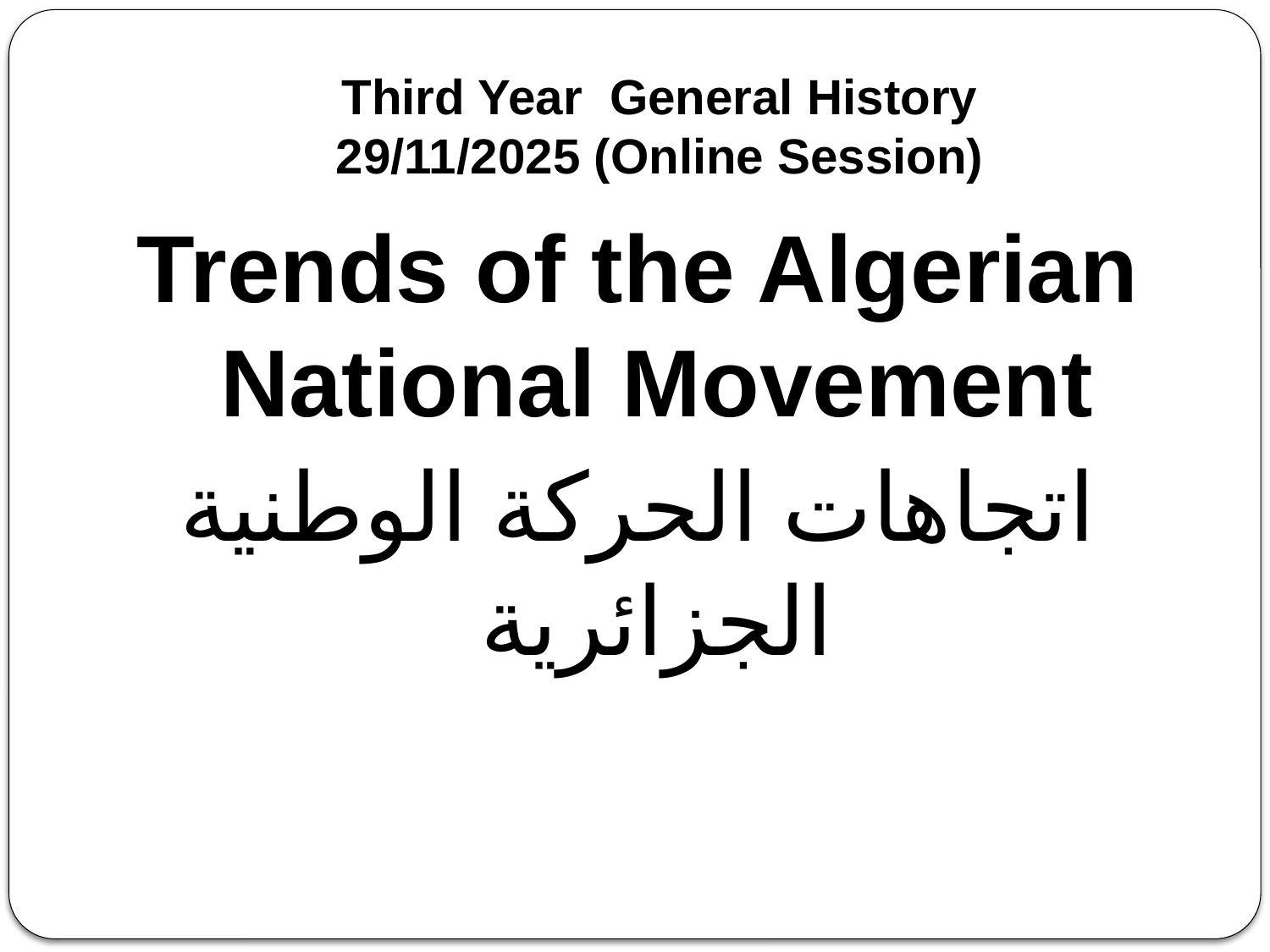

# Third Year  General History 29/11/2025 (Online Session)
Trends of the Algerian National Movement
اتجاهات الحركة الوطنية الجزائرية